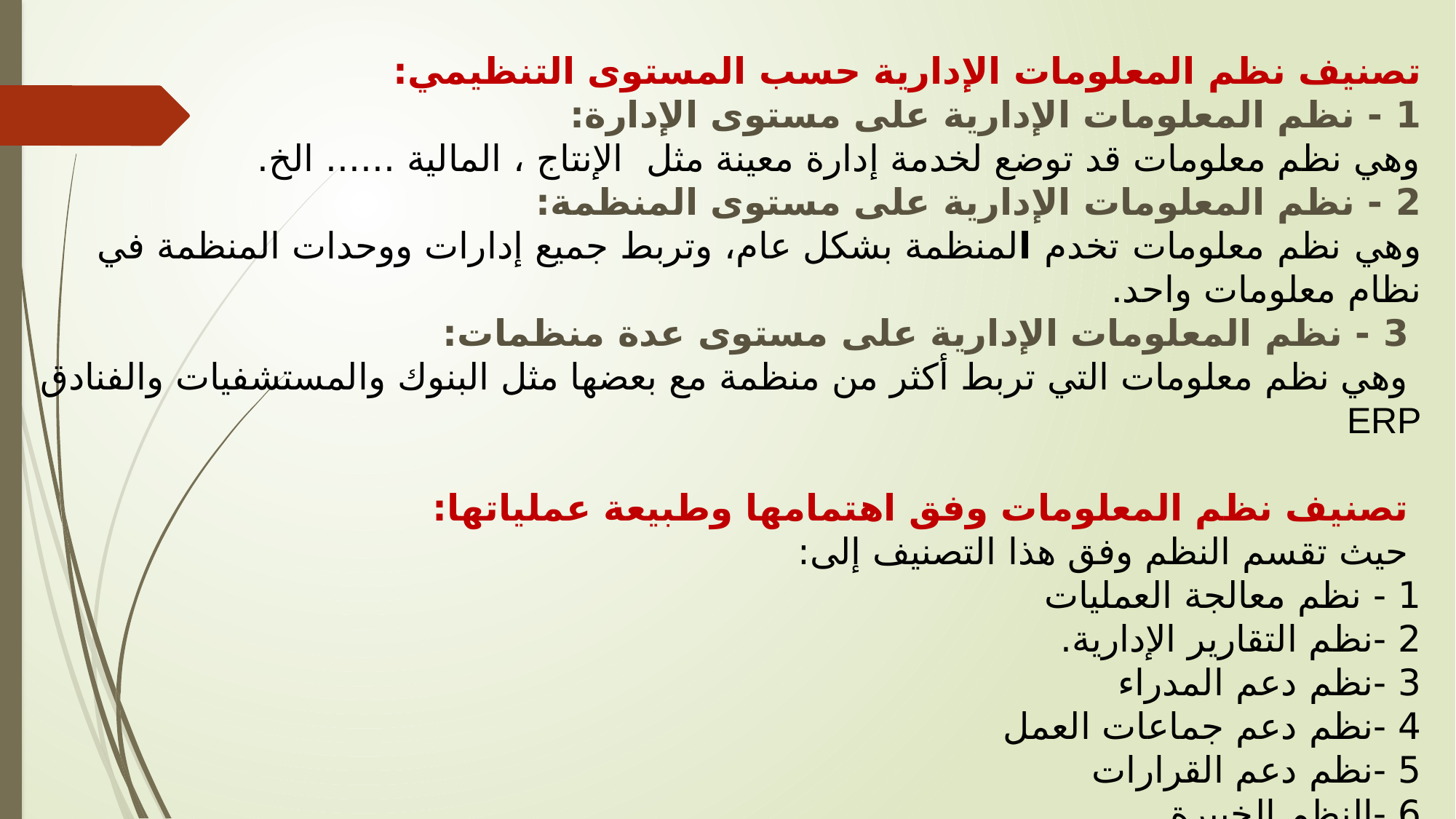

تصنيف نظم المعلومات الإدارية حسب المستوى التنظيمي:
1 - نظم المعلومات الإدارية على مستوى الإدارة:
وهي نظم معلومات قد توضع لخدمة إدارة معينة مثل  الإنتاج ، المالية ...... الخ.
2 - نظم المعلومات الإدارية على مستوى المنظمة:
وهي نظم معلومات تخدم المنظمة بشكل عام، وتربط جميع إدارات ووحدات المنظمة في نظام معلومات واحد.
 3 - نظم المعلومات الإدارية على مستوى عدة منظمات:
 وهي نظم معلومات التي تربط أكثر من منظمة مع بعضها مثل البنوك والمستشفيات والفنادق ERP

 تصنيف نظم المعلومات وفق اهتمامها وطبيعة عملياتها:
 حيث تقسم النظم وفق هذا التصنيف إلى:
1 - نظم معالجة العمليات
2 -نظم التقارير الإدارية.
3 -نظم دعم المدراء
4 -نظم دعم جماعات العمل
5 -نظم دعم القرارات
6 -النظم الخبيرة